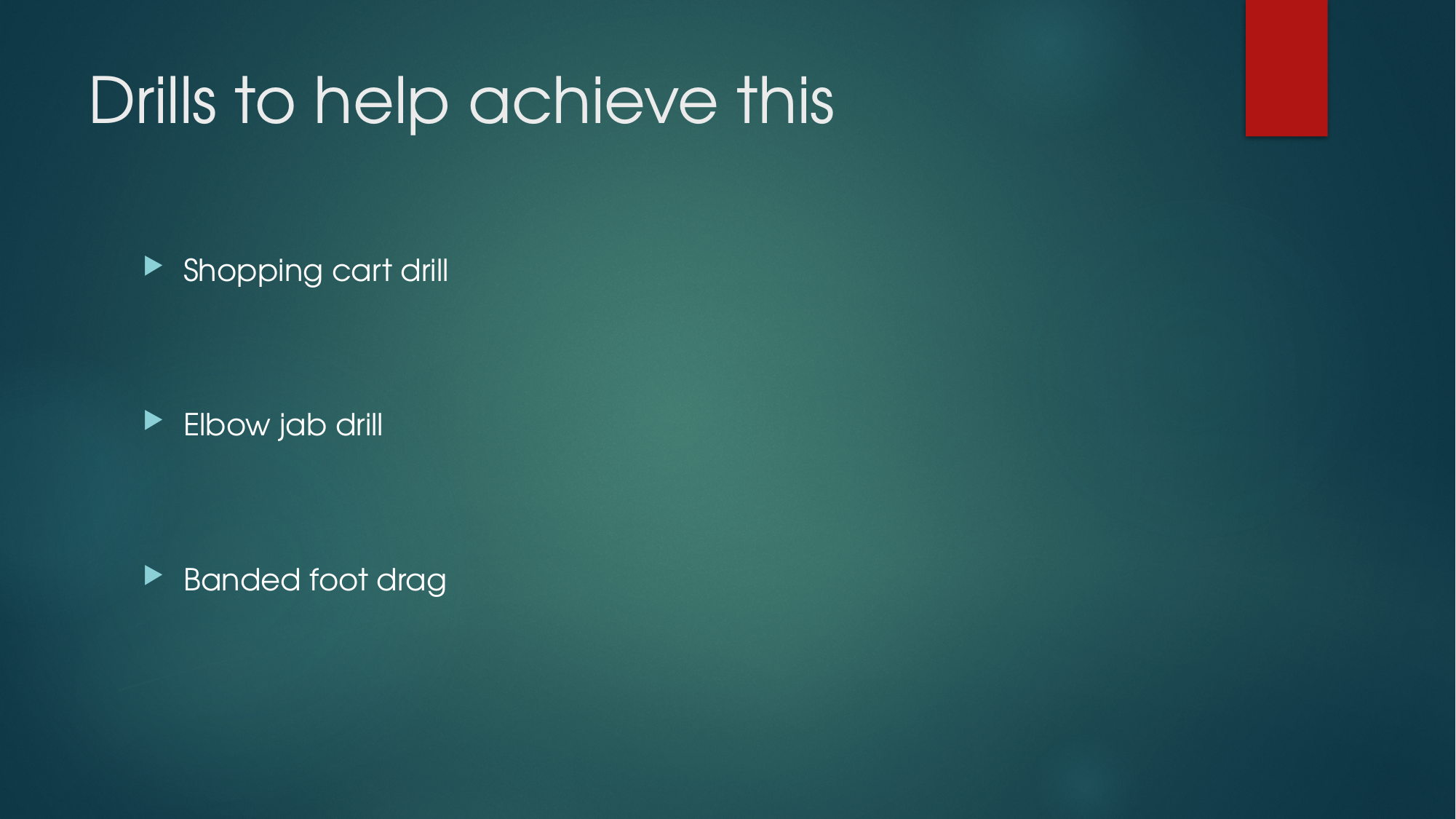

# Drills to help achieve this
Shopping cart drill

Elbow jab drill

Banded foot drag